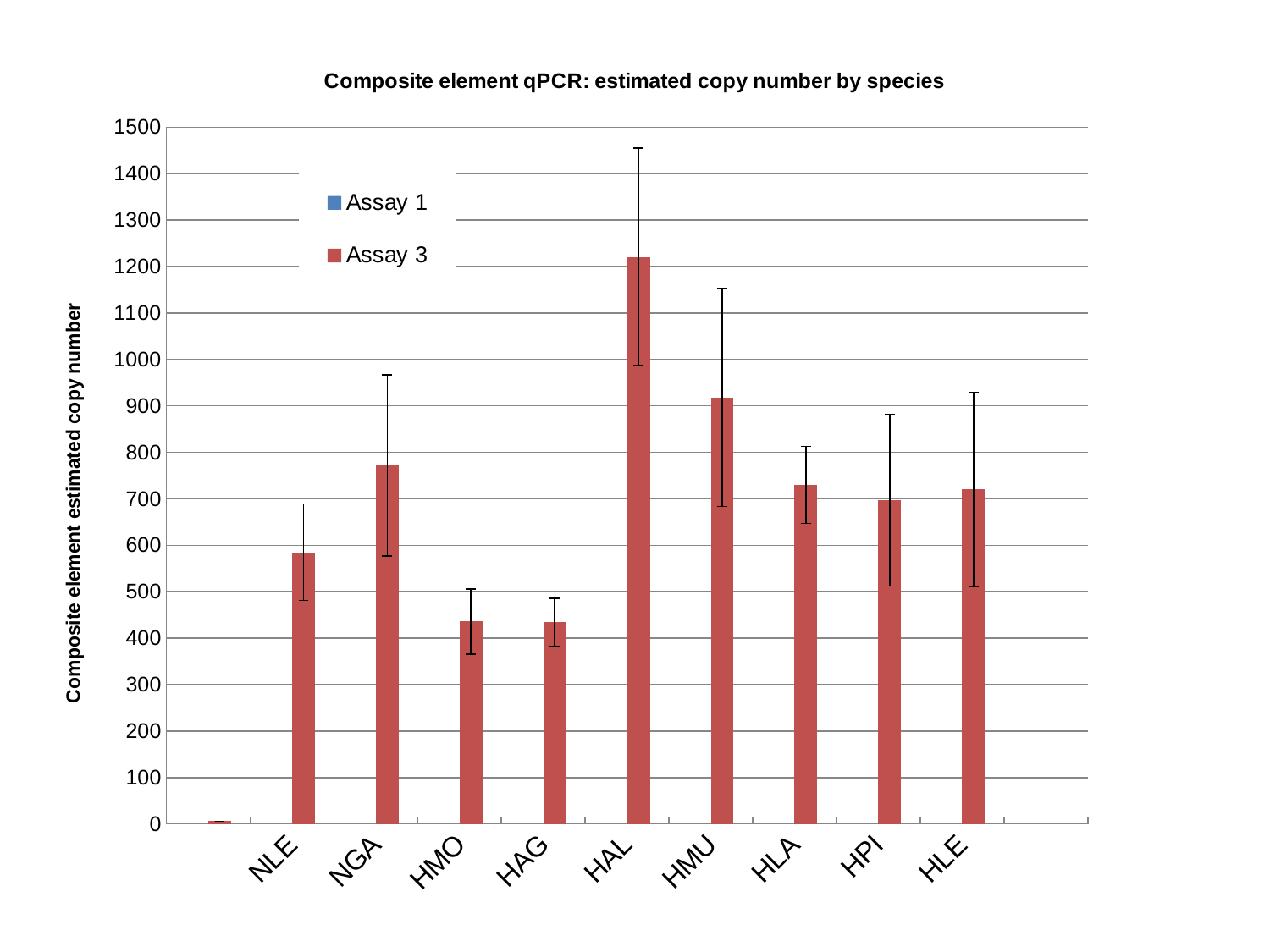

### Chart: Composite element qPCR: estimated copy number by species

| Category |  |  |
|---|---|---|
|  | 6.0 | 6.0 |
| NLE | 245.0 | 585.0 |
| NGA | 520.0 | 772.0 |
| HMO | 320.0 | 436.0 |
| HAG | 317.0 | 434.0 |
| HAL | 1062.0 | 1221.0 |
| HMU | 620.0 | 918.0 |
| HLA | 658.0 | 730.0 |
| HPI | 595.0 | 697.0 |
| HLE | 579.0 | 720.0 |